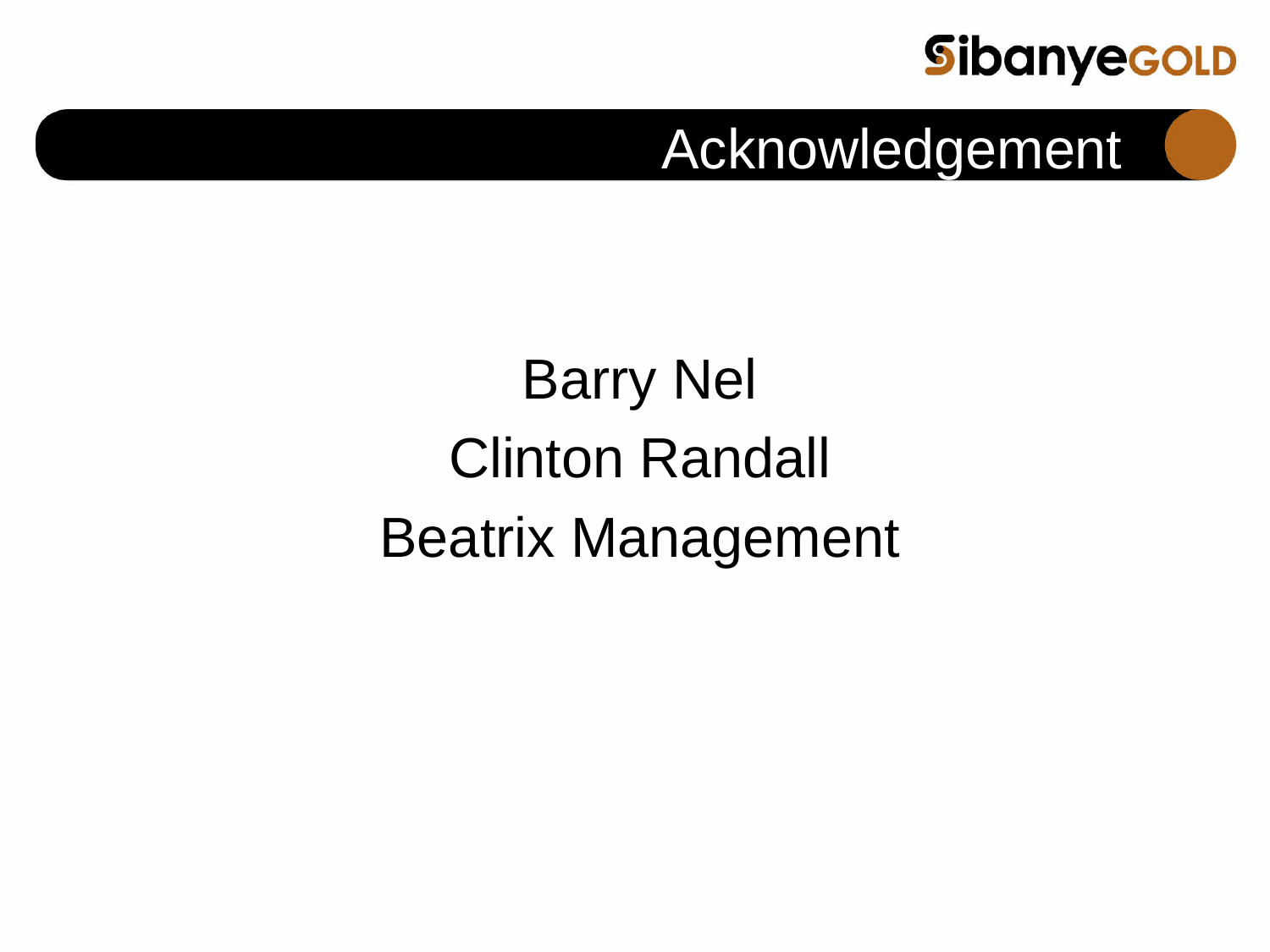

# Acknowledgement
Barry Nel
Clinton Randall
Beatrix Management